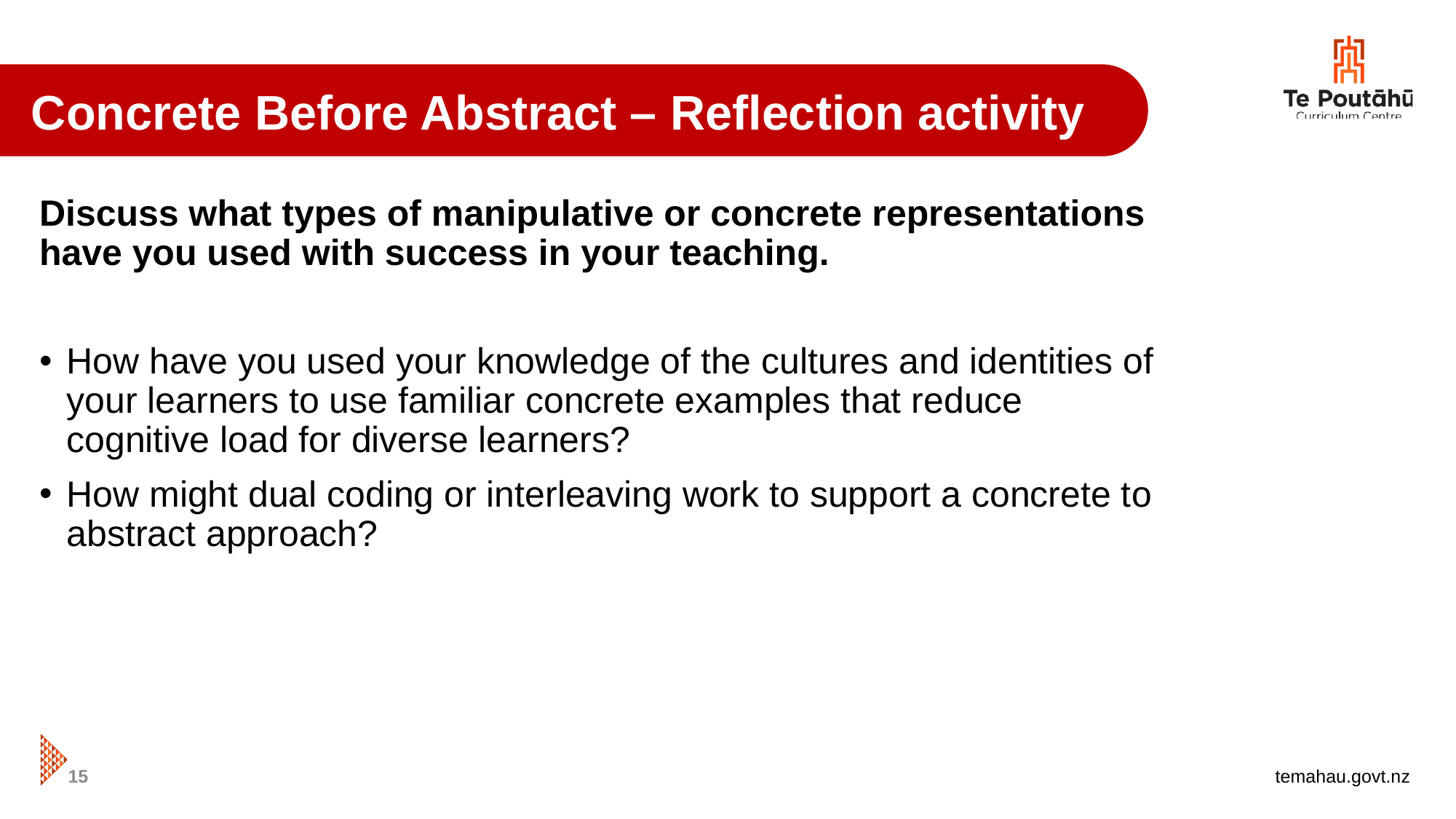

Concrete Before Abstract – Reflection activity
Discuss what types of manipulative or concrete representations have you used with success in your teaching.

How have you used your knowledge of the cultures and identities of your learners to use familiar concrete examples that reduce cognitive load for diverse learners?
How might dual coding or interleaving work to support a concrete to abstract approach?

15